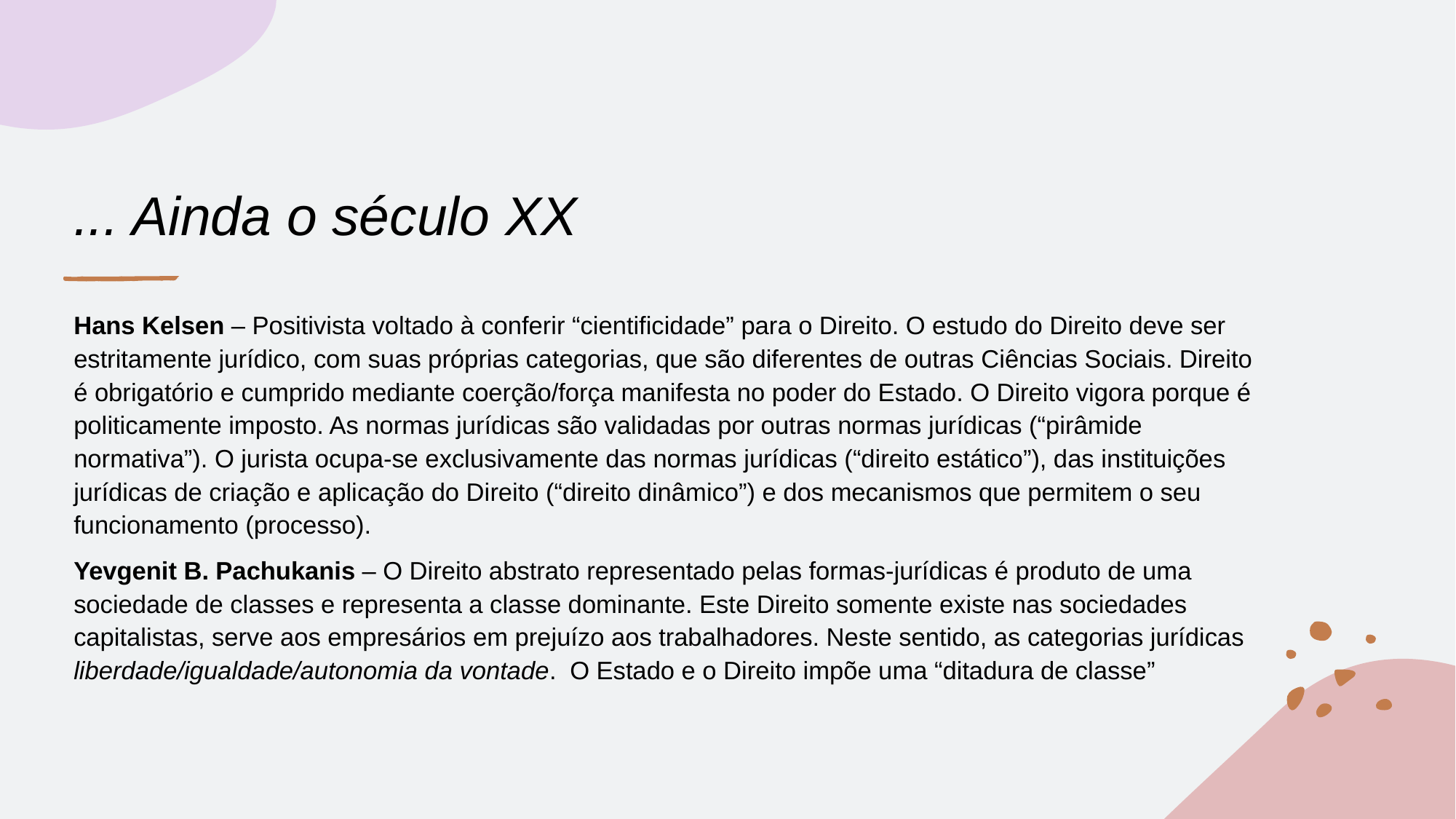

# ... Ainda o século XX
Hans Kelsen – Positivista voltado à conferir “cientificidade” para o Direito. O estudo do Direito deve ser estritamente jurídico, com suas próprias categorias, que são diferentes de outras Ciências Sociais. Direito é obrigatório e cumprido mediante coerção/força manifesta no poder do Estado. O Direito vigora porque é politicamente imposto. As normas jurídicas são validadas por outras normas jurídicas (“pirâmide normativa”). O jurista ocupa-se exclusivamente das normas jurídicas (“direito estático”), das instituições jurídicas de criação e aplicação do Direito (“direito dinâmico”) e dos mecanismos que permitem o seu funcionamento (processo).
Yevgenit B. Pachukanis – O Direito abstrato representado pelas formas-jurídicas é produto de uma sociedade de classes e representa a classe dominante. Este Direito somente existe nas sociedades capitalistas, serve aos empresários em prejuízo aos trabalhadores. Neste sentido, as categorias jurídicas liberdade/igualdade/autonomia da vontade.  O Estado e o Direito impõe uma “ditadura de classe”